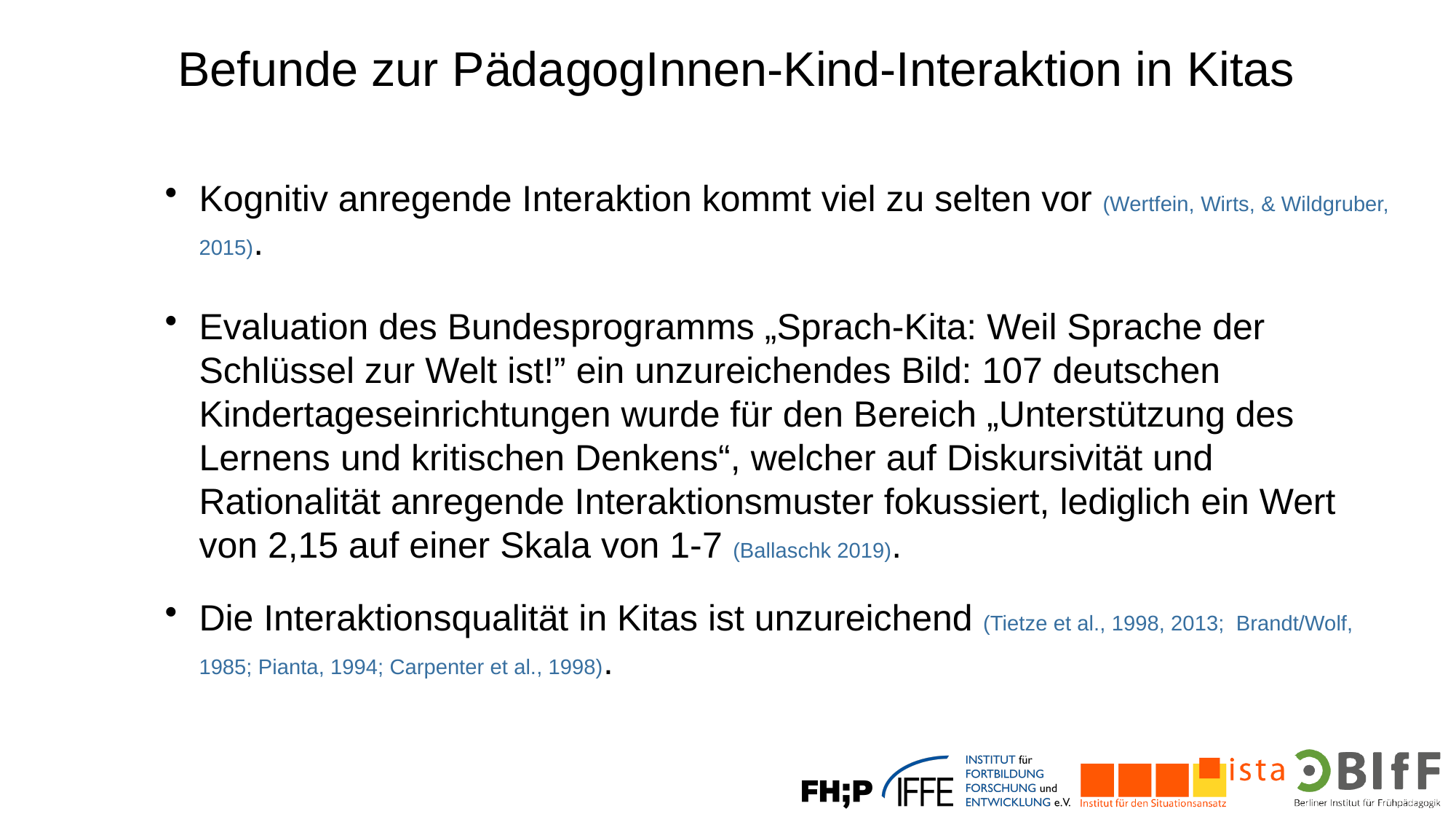

Befunde zur PädagogInnen-Kind-Interaktion in Kitas

Kognitiv anregende Interaktion kommt viel zu selten vor (Wertfein, Wirts, & Wildgruber, 2015).

Evaluation des Bundesprogramms „Sprach-Kita: Weil Sprache der Schlüssel zur Welt ist!” ein unzureichendes Bild: 107 deutschen Kindertageseinrichtungen wurde für den Bereich „Unterstützung des Lernens und kritischen Denkens“, welcher auf Diskursivität und Rationalität anregende Interaktionsmuster fokussiert, lediglich ein Wert von 2,15 auf einer Skala von 1-7 (Ballaschk 2019).

Die Interaktionsqualität in Kitas ist unzureichend (Tietze et al., 1998, 2013;  Brandt/Wolf, 1985; Pianta, 1994; Carpenter et al., 1998).